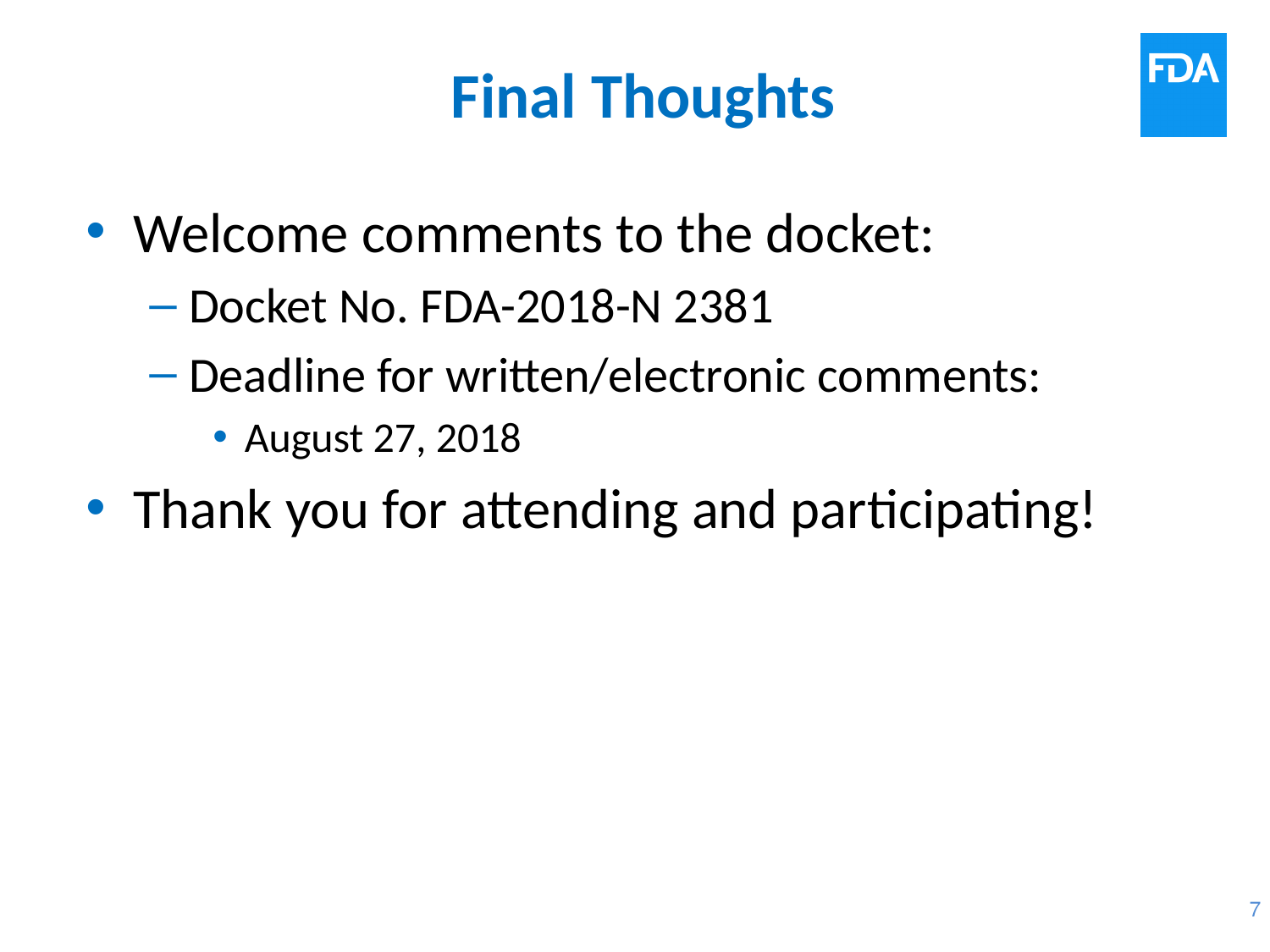

# Final Thoughts
Welcome comments to the docket:
Docket No. FDA-2018-N 2381
Deadline for written/electronic comments:
August 27, 2018
Thank you for attending and participating!